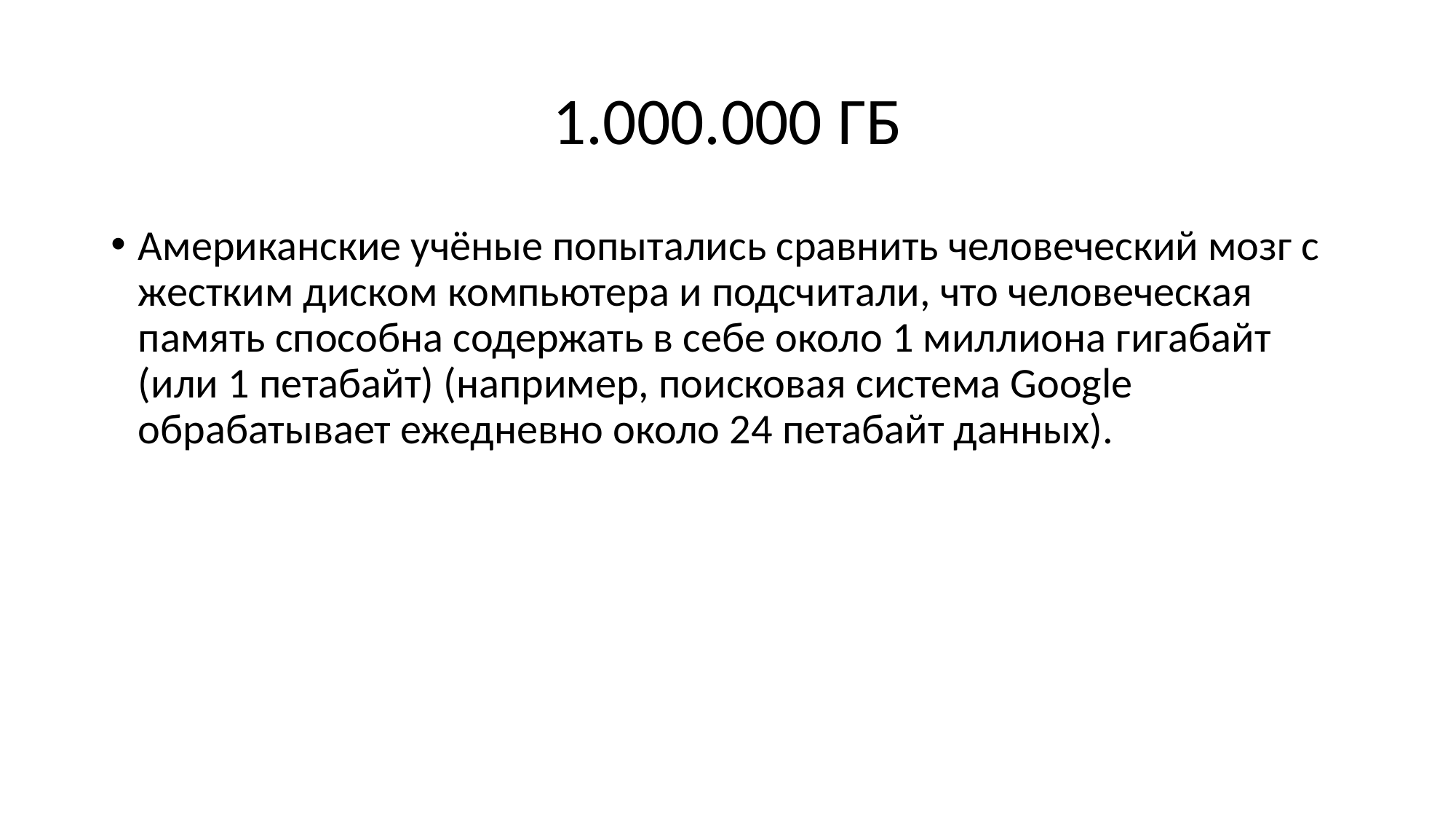

# 1.000.000 ГБ
Американские учёные попытались сравнить человеческий мозг с жестким диском компьютера и подсчитали, что человеческая память способна содержать в себе около 1 миллиона гигабайт (или 1 петабайт) (например, поисковая система Google обрабатывает ежедневно около 24 петабайт данных).